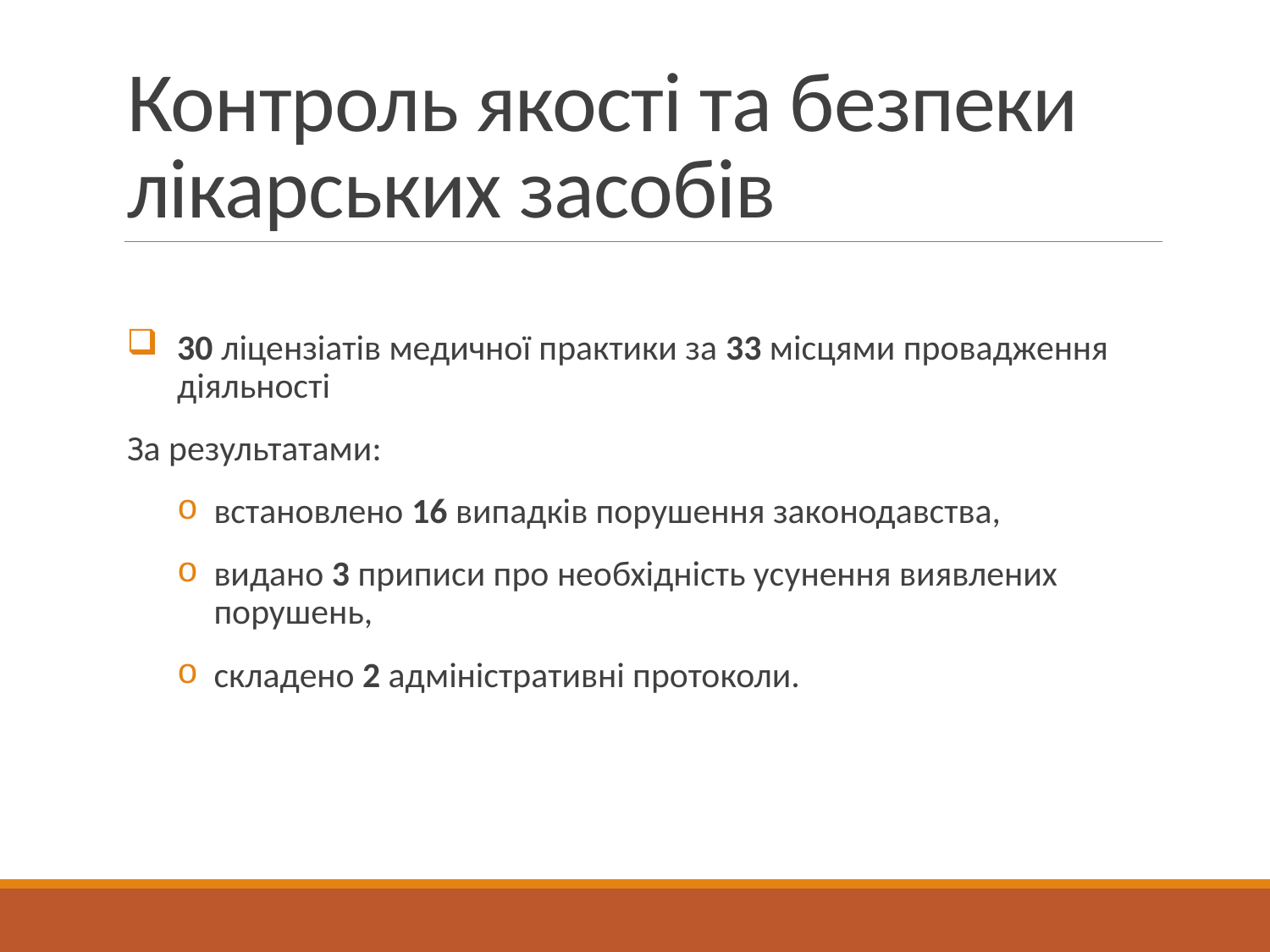

# Контроль якості та безпеки лікарських засобів

30 ліцензіатів медичної практики за 33 місцями провадження діяльності
За результатами:
встановлено 16 випадків порушення законодавства,
видано 3 приписи про необхідність усунення виявлених порушень,
складено 2 адміністративні протоколи.